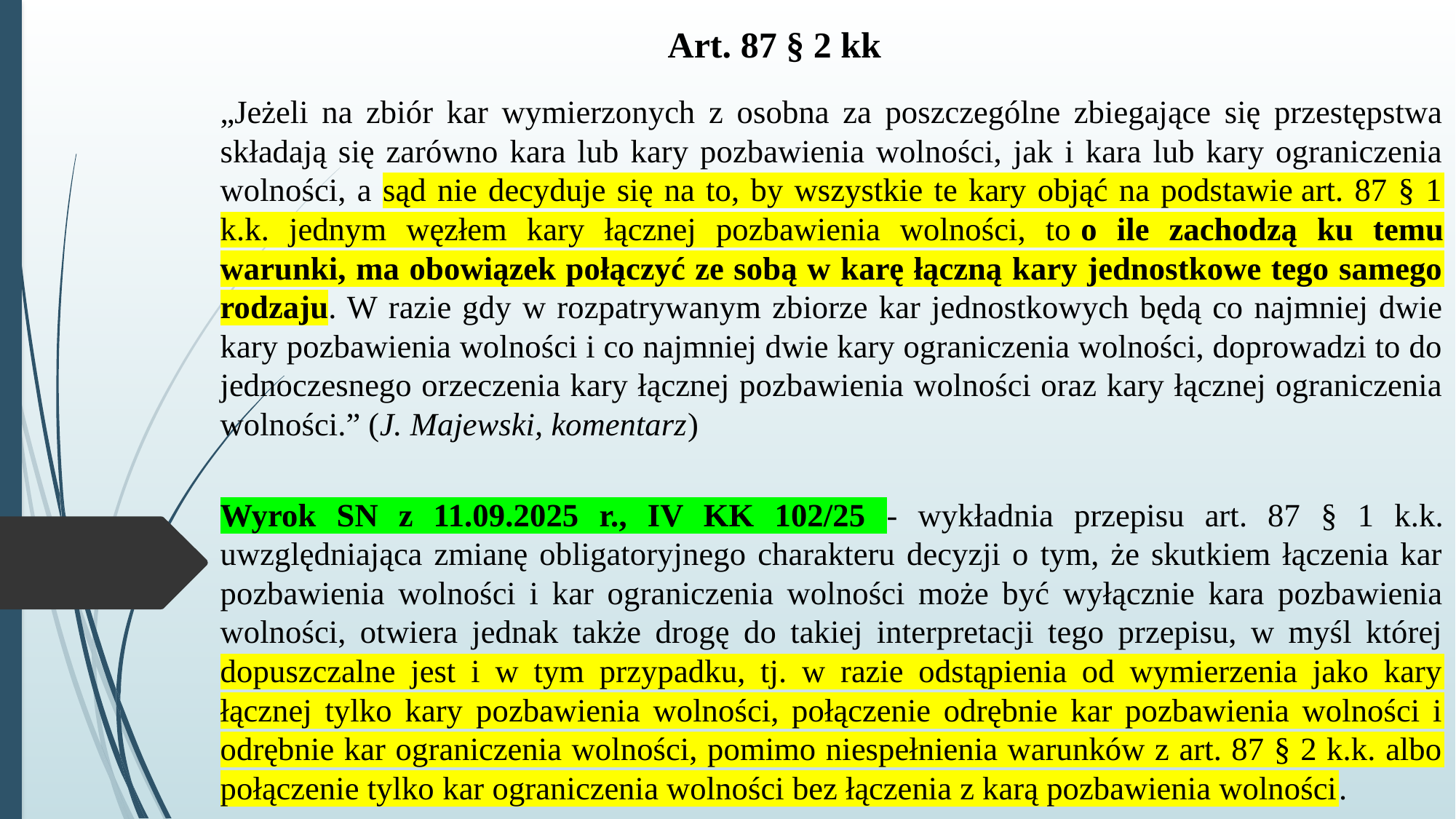

# Art. 87 § 2 kk
„Jeżeli na zbiór kar wymierzonych z osobna za poszczególne zbiegające się przestępstwa składają się zarówno kara lub kary pozbawienia wolności, jak i kara lub kary ograniczenia wolności, a sąd nie decyduje się na to, by wszystkie te kary objąć na podstawie art. 87 § 1 k.k. jednym węzłem kary łącznej pozbawienia wolności, to o ile zachodzą ku temu warunki, ma obowiązek połączyć ze sobą w karę łączną kary jednostkowe tego samego rodzaju. W razie gdy w rozpatrywanym zbiorze kar jednostkowych będą co najmniej dwie kary pozbawienia wolności i co najmniej dwie kary ograniczenia wolności, doprowadzi to do jednoczesnego orzeczenia kary łącznej pozbawienia wolności oraz kary łącznej ograniczenia wolności.” (J. Majewski, komentarz)

Wyrok SN z 11.09.2025 r., IV KK 102/25 - wykładnia przepisu art. 87 § 1 k.k. uwzględniająca zmianę obligatoryjnego charakteru decyzji o tym, że skutkiem łączenia kar pozbawienia wolności i kar ograniczenia wolności może być wyłącznie kara pozbawienia wolności, otwiera jednak także drogę do takiej interpretacji tego przepisu, w myśl której dopuszczalne jest i w tym przypadku, tj. w razie odstąpienia od wymierzenia jako kary łącznej tylko kary pozbawienia wolności, połączenie odrębnie kar pozbawienia wolności i odrębnie kar ograniczenia wolności, pomimo niespełnienia warunków z art. 87 § 2 k.k. albo połączenie tylko kar ograniczenia wolności bez łączenia z karą pozbawienia wolności.